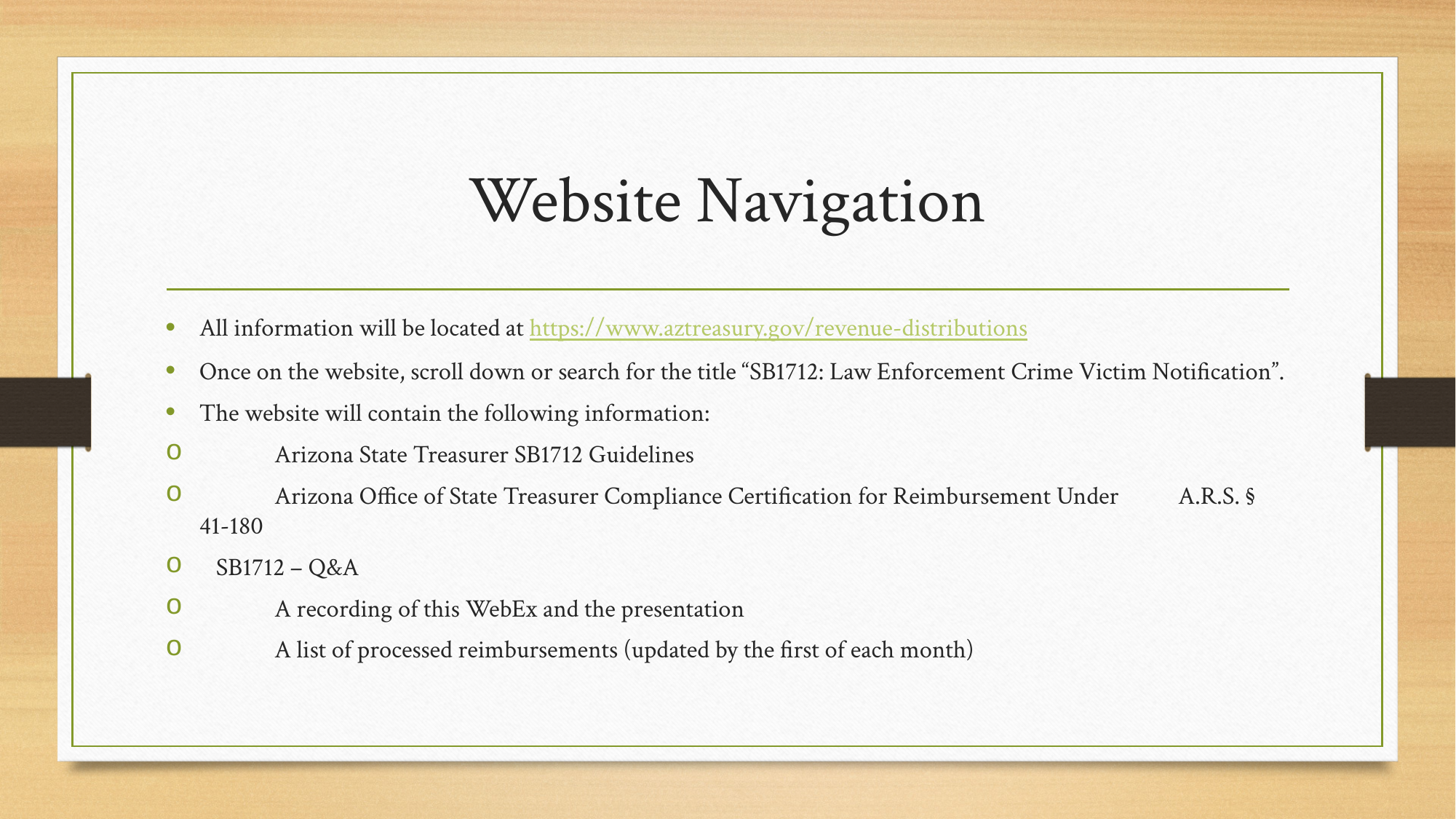

# Website Navigation
All information will be located at https://www.aztreasury.gov/revenue-distributions
Once on the website, scroll down or search for the title “SB1712: Law Enforcement Crime Victim Notification”.
The website will contain the following information:
	Arizona State Treasurer SB1712 Guidelines
	Arizona Office of State Treasurer Compliance Certification for Reimbursement Under 	A.R.S. § 41-180
   SB1712 – Q&A
	A recording of this WebEx and the presentation
	A list of processed reimbursements (updated by the first of each month)